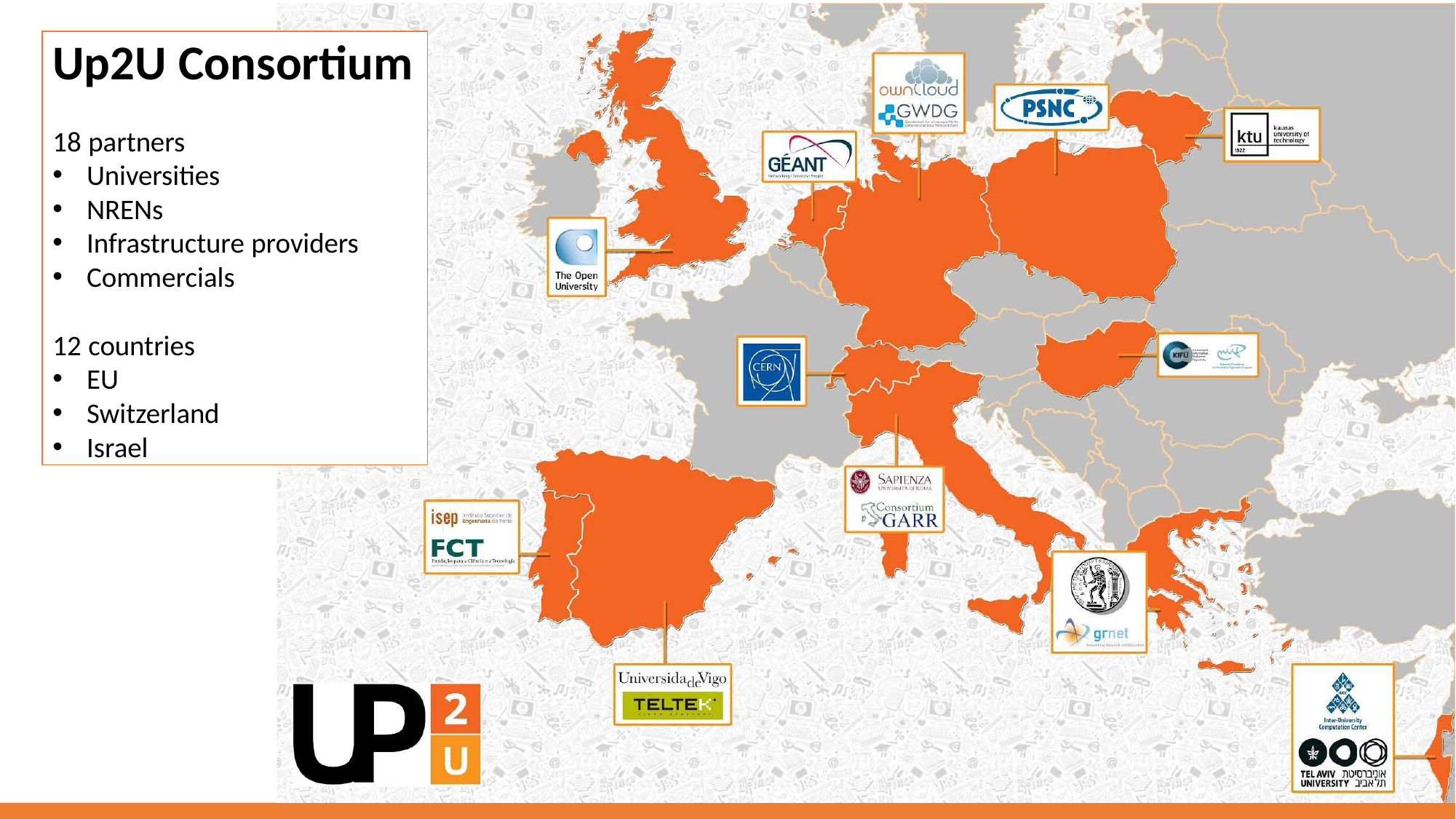

7

Up2U Consortium
18 partners
Universities
NRENs
Infrastructure providers
Commercials

12 countries
EU
Switzerland
Israel